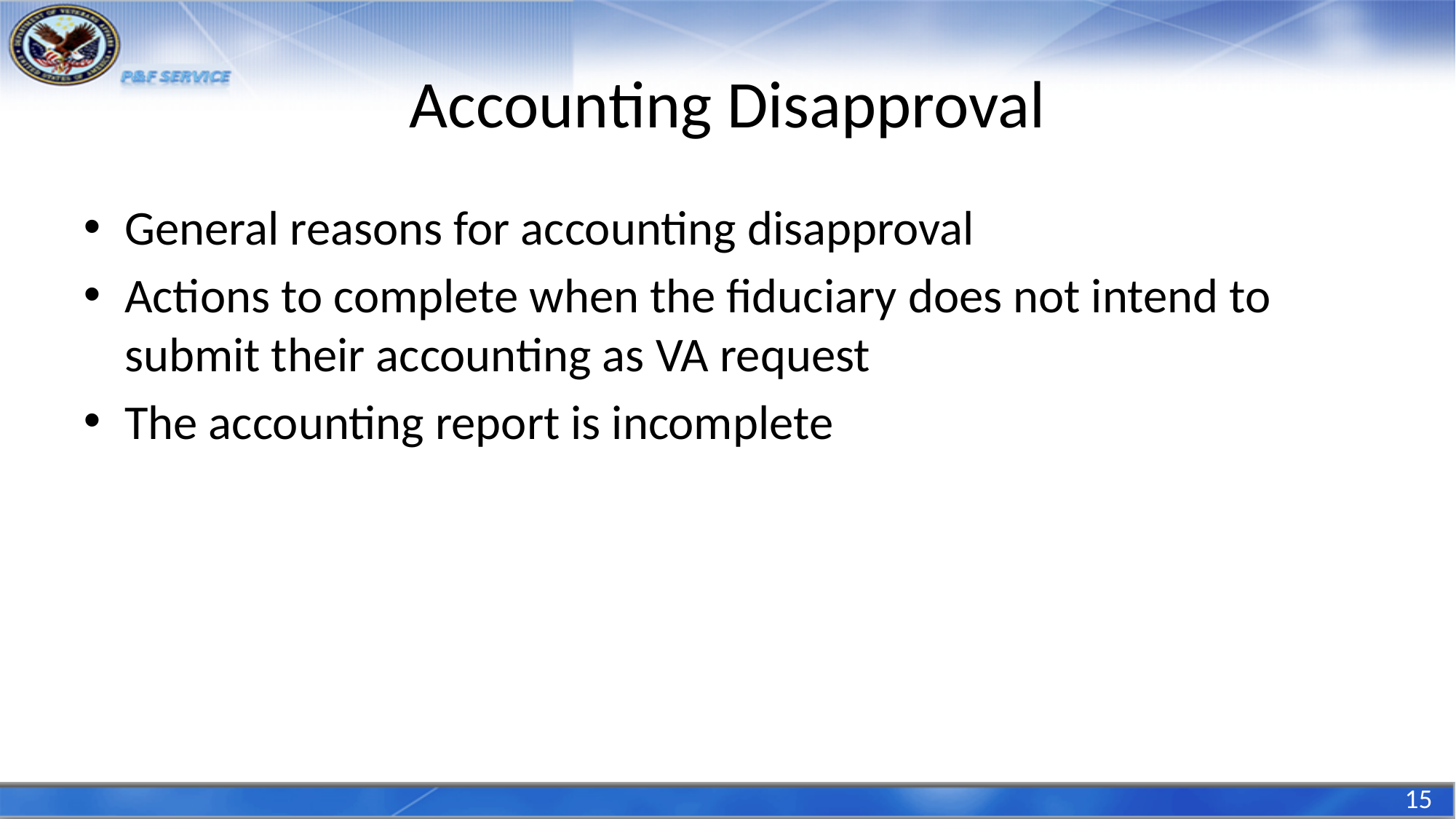

# Accounting Disapproval
General reasons for accounting disapproval
Actions to complete when the fiduciary does not intend to submit their accounting as VA request
The accounting report is incomplete
15